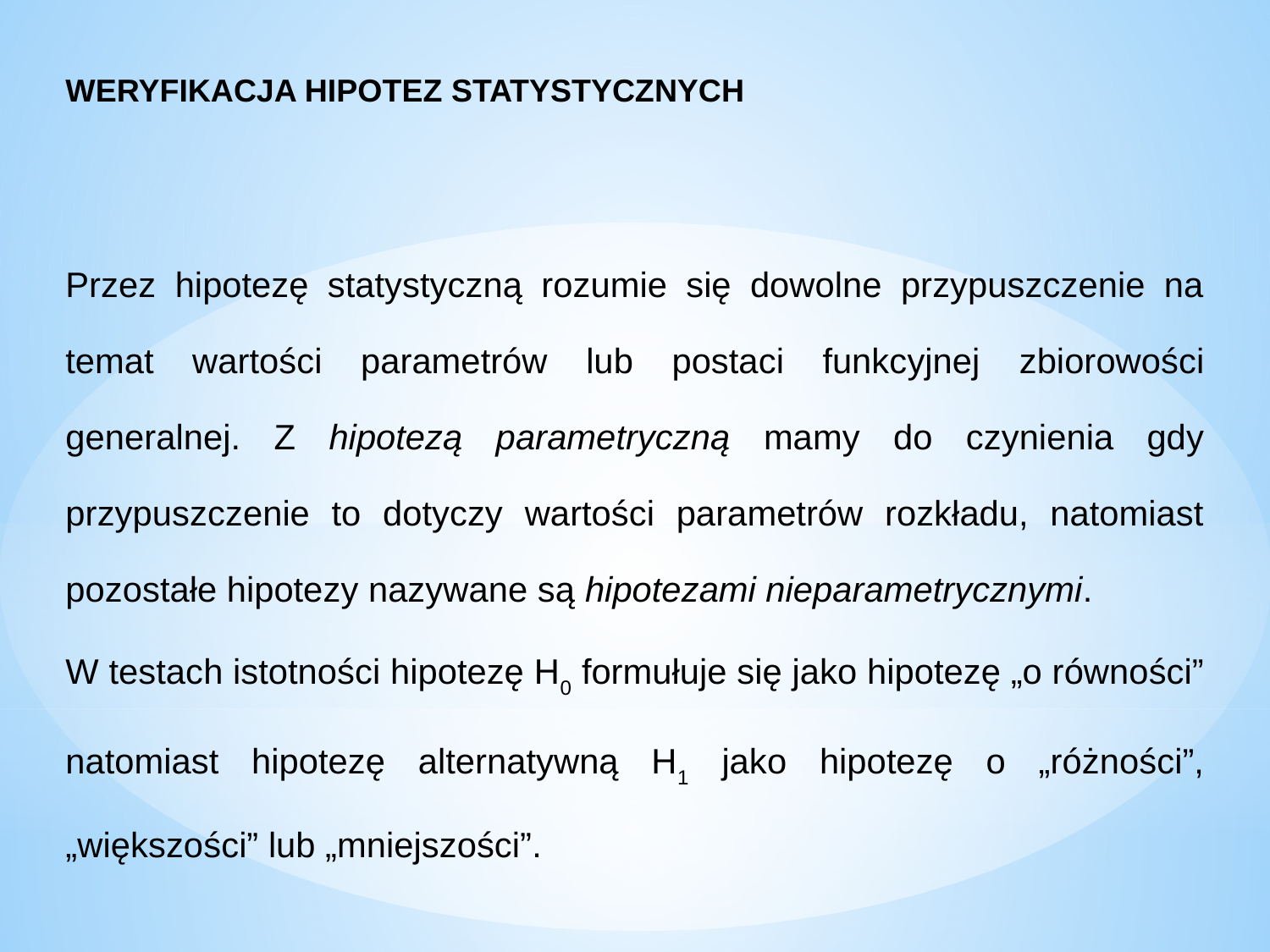

WERYFIKACJA HIPOTEZ STATYSTYCZNYCH
Przez hipotezę statystyczną rozumie się dowolne przypuszczenie na temat wartości parametrów lub postaci funkcyjnej zbiorowości generalnej. Z hipotezą parametryczną mamy do czynienia gdy przypuszczenie to dotyczy wartości parametrów rozkładu, natomiast pozostałe hipotezy nazywane są hipotezami nieparametrycznymi.
W testach istotności hipotezę H0 formułuje się jako hipotezę „o równości” natomiast hipotezę alternatywną H1 jako hipotezę o „różności”, „większości” lub „mniejszości”.